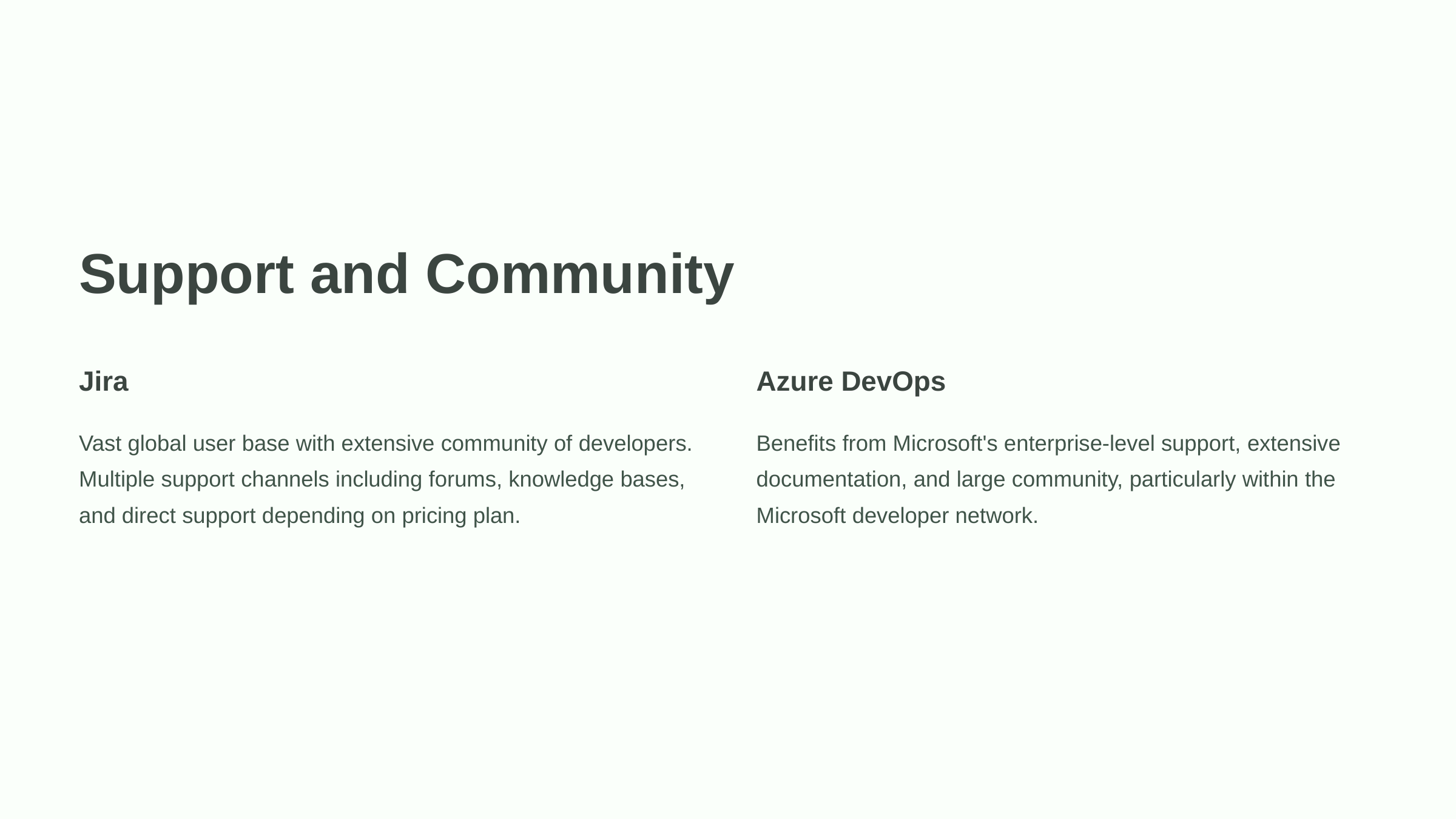

Support and Community
Jira
Azure DevOps
Vast global user base with extensive community of developers. Multiple support channels including forums, knowledge bases, and direct support depending on pricing plan.
Benefits from Microsoft's enterprise-level support, extensive documentation, and large community, particularly within the Microsoft developer network.